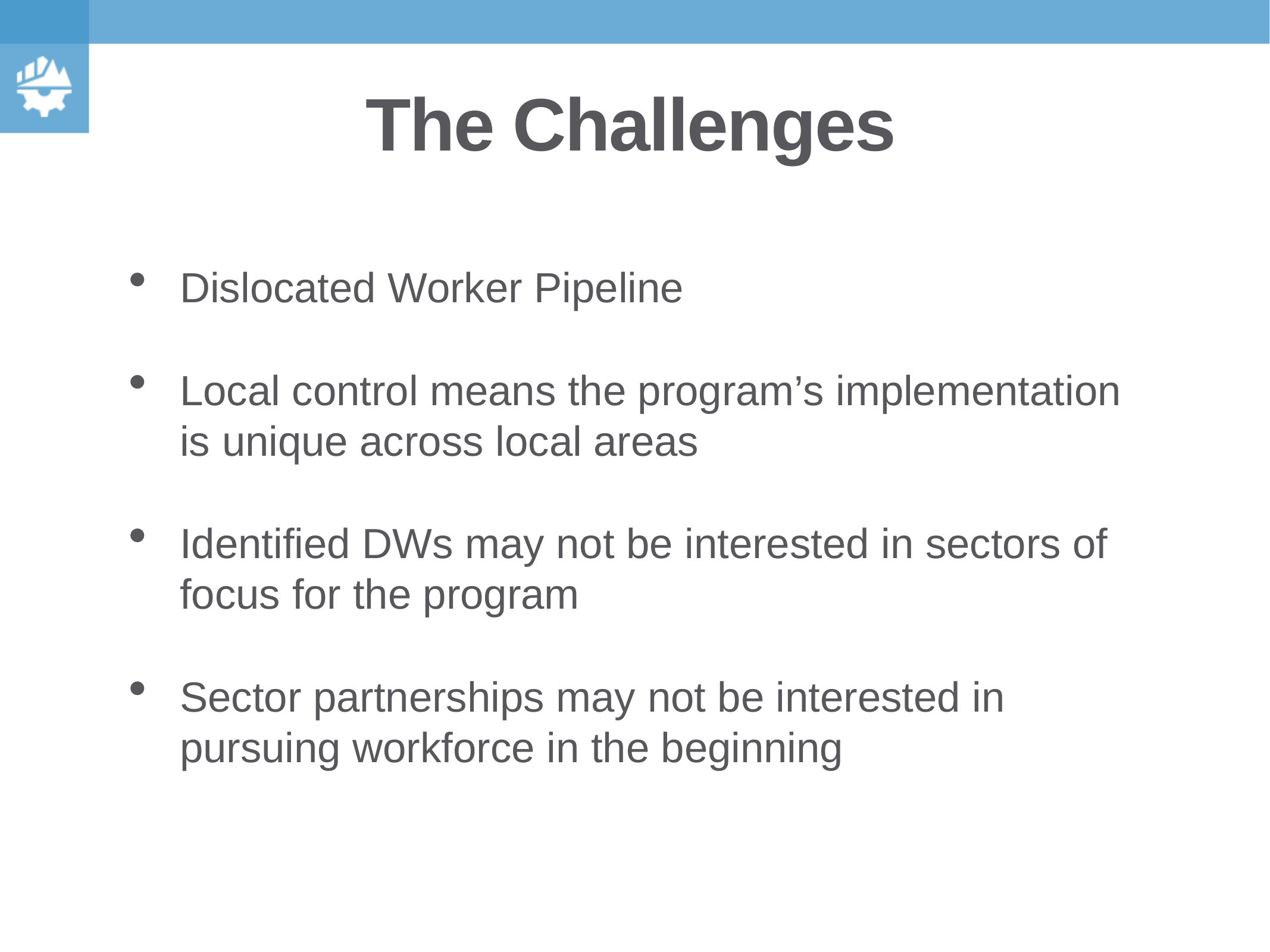

# The Challenges
Dislocated Worker Pipeline
Local control means the program’s implementation is unique across local areas
Identified DWs may not be interested in sectors of focus for the program
Sector partnerships may not be interested in pursuing workforce in the beginning